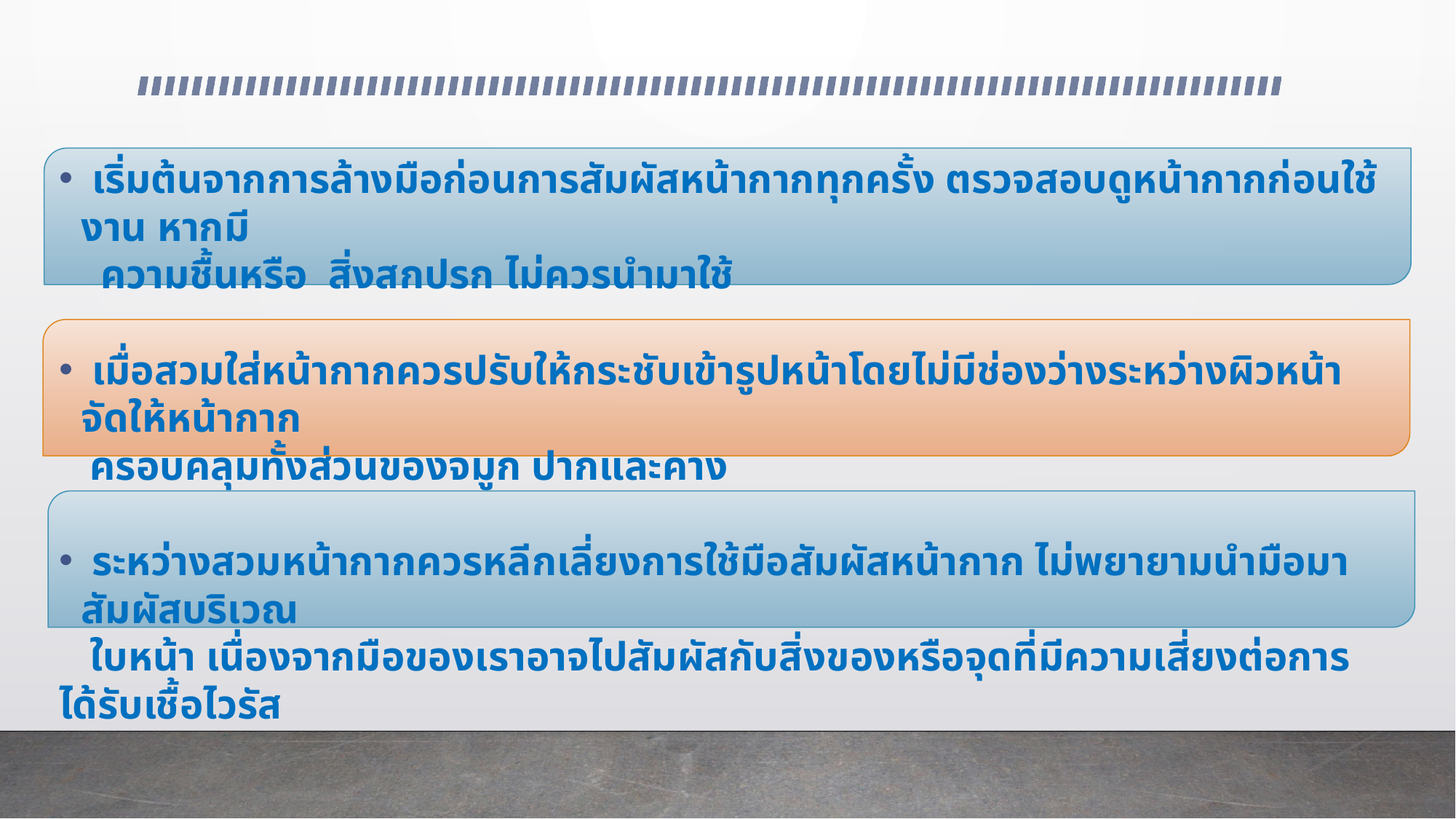

เริ่มต้นจากการล้างมือก่อนการสัมผัสหน้ากากทุกครั้ง ตรวจสอบดูหน้ากากก่อนใช้งาน หากมี
    ความชื้นหรือ  สิ่งสกปรก ไม่ควรนำมาใช้

 เมื่อสวมใส่หน้ากากควรปรับให้กระชับเข้ารูปหน้าโดยไม่มีช่องว่างระหว่างผิวหน้า จัดให้หน้ากาก
   ครอบคลุมทั้งส่วนของจมูก ปากและคาง

 ระหว่างสวมหน้ากากควรหลีกเลี่ยงการใช้มือสัมผัสหน้ากาก ไม่พยายามนำมือมาสัมผัสบริเวณ
   ใบหน้า เนื่องจากมือของเราอาจไปสัมผัสกับสิ่งของหรือจุดที่มีความเสี่ยงต่อการได้รับเชื้อไวรัส